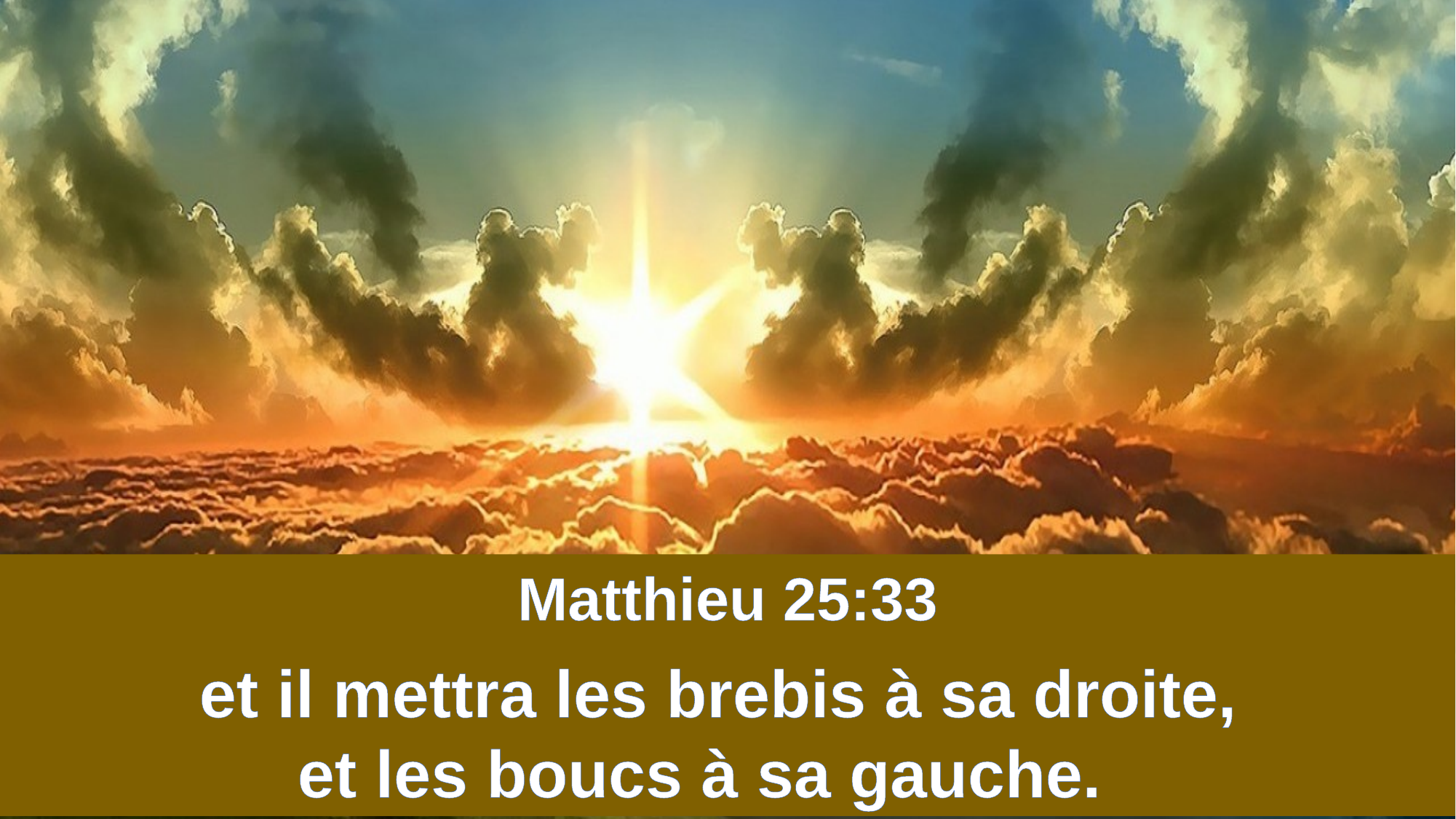

Matthieu 25:33

et il mettra les brebis à sa droite,
et les boucs à sa gauche.